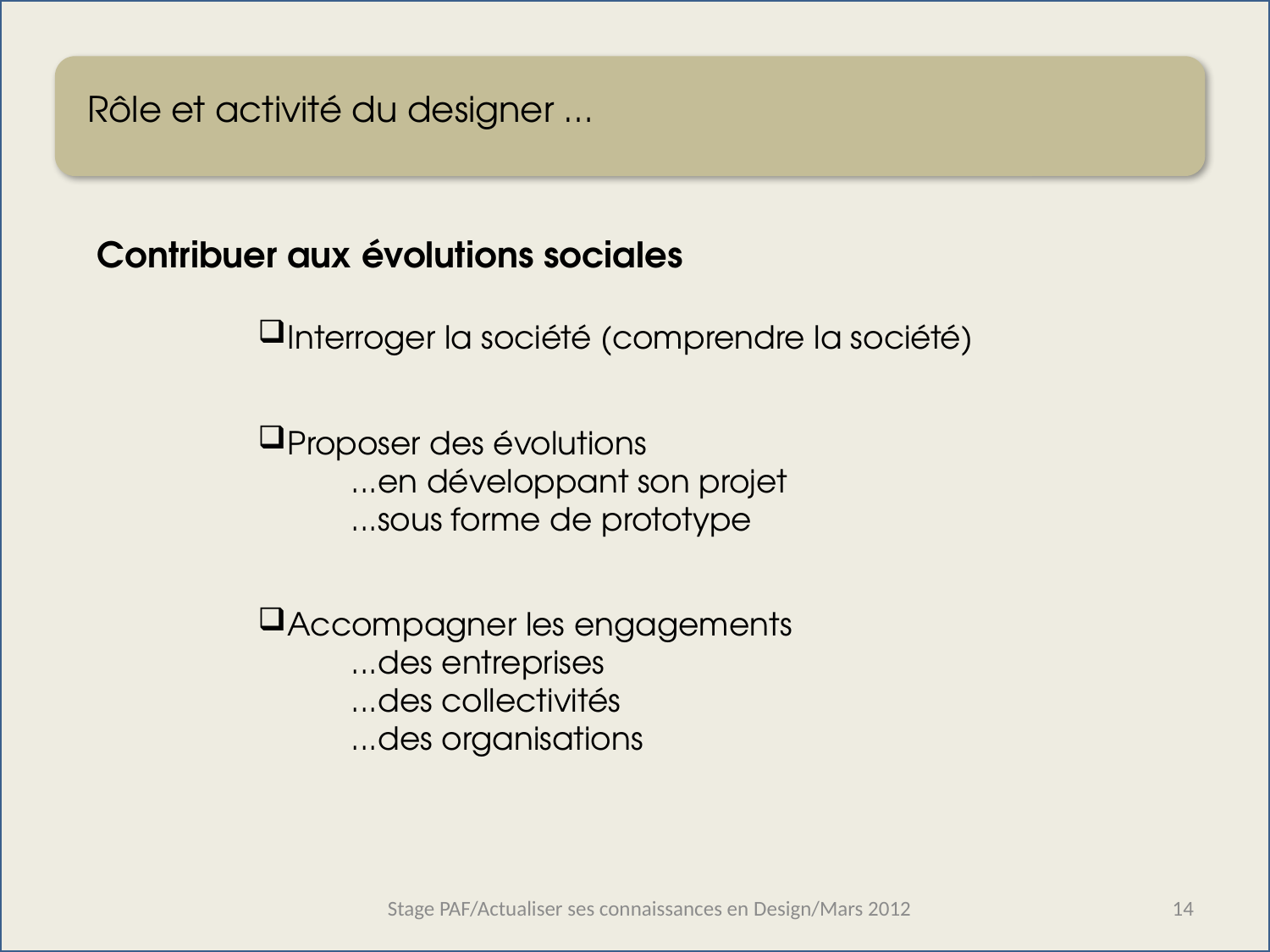

Rôle et activité du designer …
Contribuer aux évolutions sociales

Interroger la société (comprendre la société)

Proposer des évolutions
		...en développant son projet
		...sous forme de prototype

Accompagner les engagements
		...des entreprises
		...des collectivités
		...des organisations

Stage PAF/Actualiser ses connaissances en Design/Mars 2012
Stage PAF/Actualiser ses connaissances en Design/Avril 2011
Stage PAF/Actualiser ses connaissances en Design/Avril 2011
Stage PAF/Actualiser ses connaissances en Design/Avril 2011
Stage PAF/Actualiser ses connaissances en Design/Avril 2011
Stage PAF/Actualiser ses connaissances en Design/Avril 2011
14
14
14
14
14
14